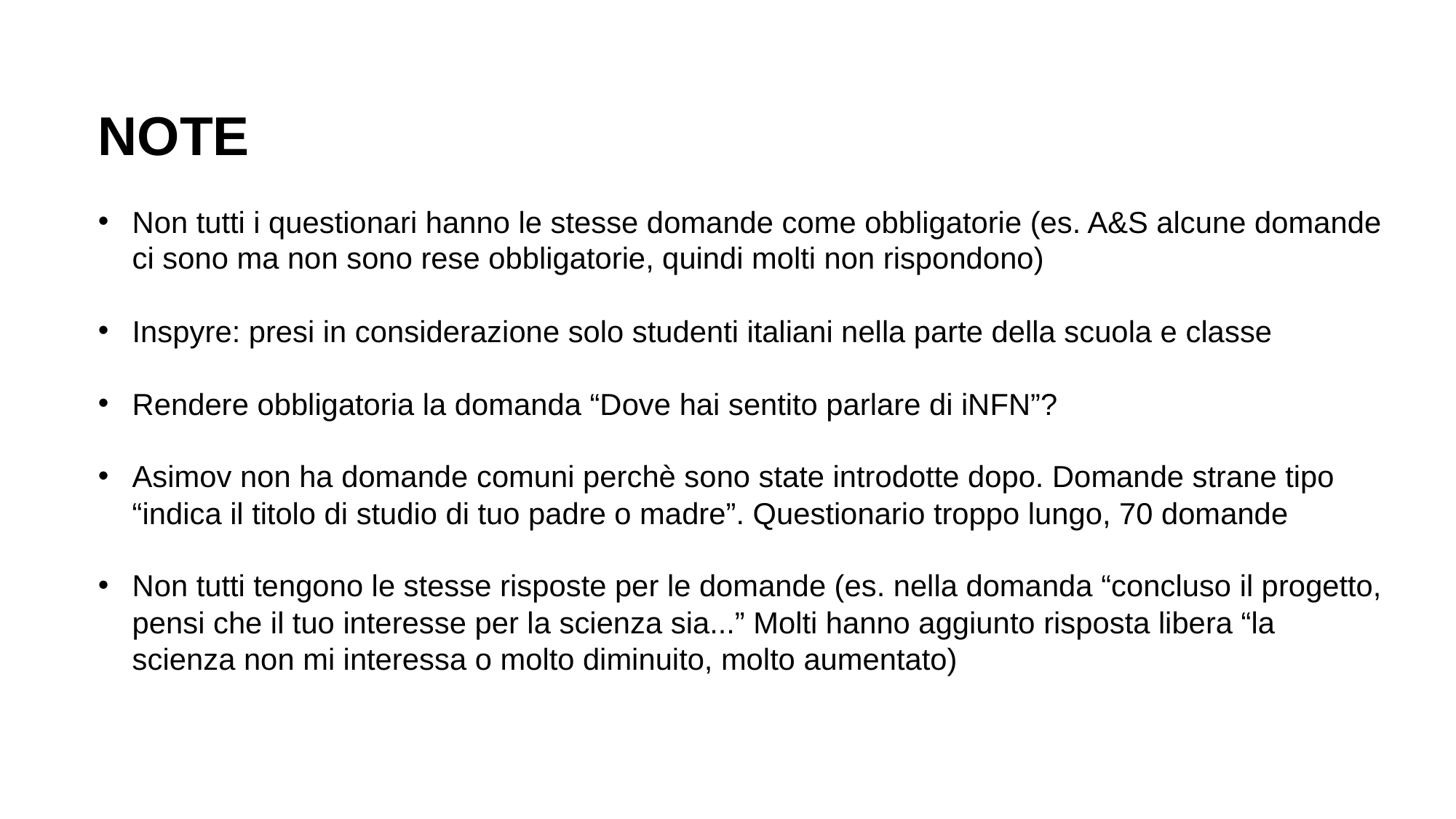

NOTE

Non tutti i questionari hanno le stesse domande come obbligatorie (es. A&S alcune domande ci sono ma non sono rese obbligatorie, quindi molti non rispondono)

Inspyre: presi in considerazione solo studenti italiani nella parte della scuola e classe

Rendere obbligatoria la domanda “Dove hai sentito parlare di iNFN”?

Asimov non ha domande comuni perchè sono state introdotte dopo. Domande strane tipo “indica il titolo di studio di tuo padre o madre”. Questionario troppo lungo, 70 domande

Non tutti tengono le stesse risposte per le domande (es. nella domanda “concluso il progetto, pensi che il tuo interesse per la scienza sia...” Molti hanno aggiunto risposta libera “la scienza non mi interessa o molto diminuito, molto aumentato)